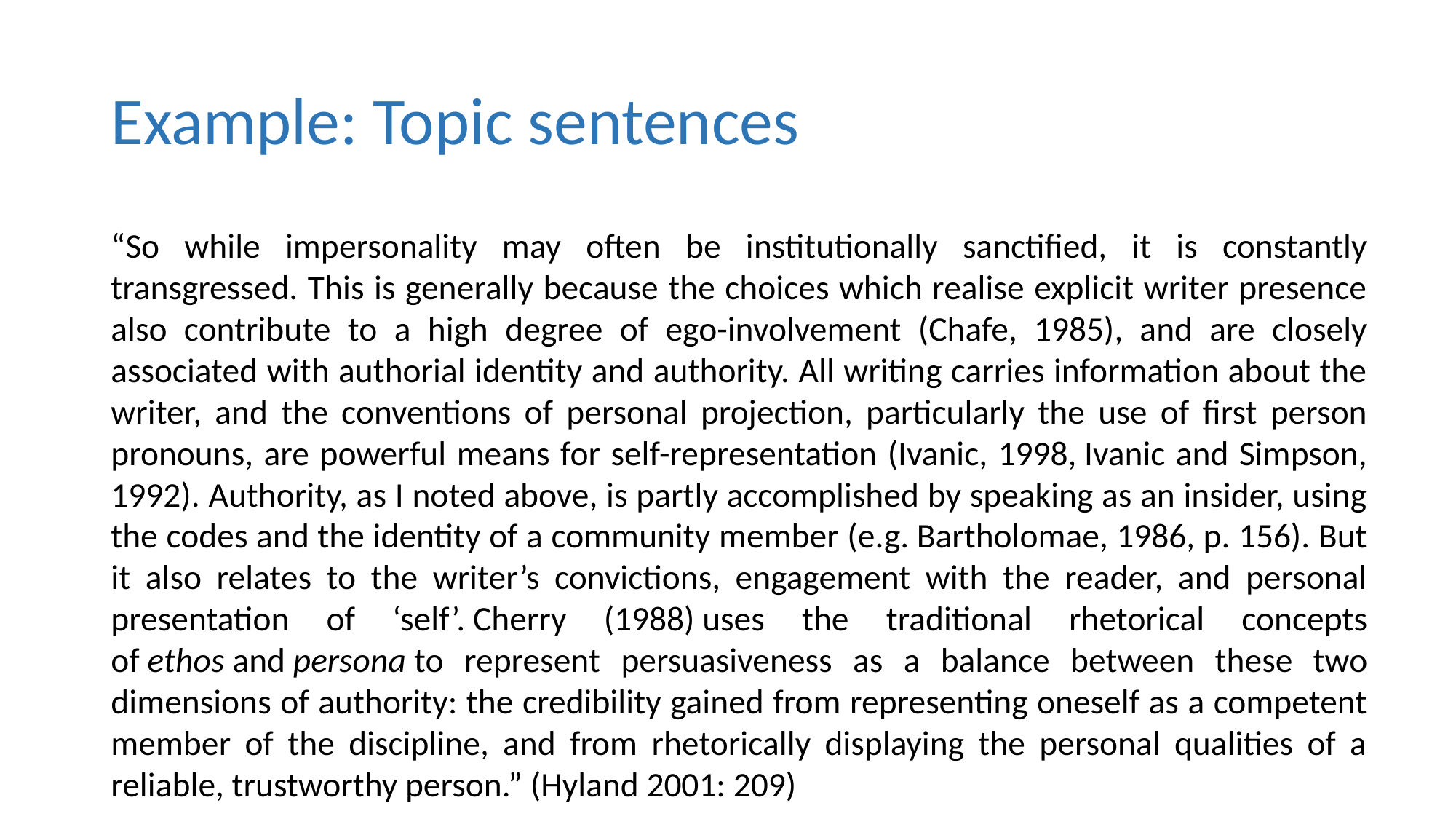

# Example: Topic sentences
“So while impersonality may often be institutionally sanctified, it is constantly transgressed. This is generally because the choices which realise explicit writer presence also contribute to a high degree of ego-involvement (Chafe, 1985), and are closely associated with authorial identity and authority. All writing carries information about the writer, and the conventions of personal projection, particularly the use of first person pronouns, are powerful means for self-representation (Ivanic, 1998, Ivanic and Simpson, 1992). Authority, as I noted above, is partly accomplished by speaking as an insider, using the codes and the identity of a community member (e.g. Bartholomae, 1986, p. 156). But it also relates to the writer’s convictions, engagement with the reader, and personal presentation of ‘self’. Cherry (1988) uses the traditional rhetorical concepts of ethos and persona to represent persuasiveness as a balance between these two dimensions of authority: the credibility gained from representing oneself as a competent member of the discipline, and from rhetorically displaying the personal qualities of a reliable, trustworthy person.” (Hyland 2001: 209)